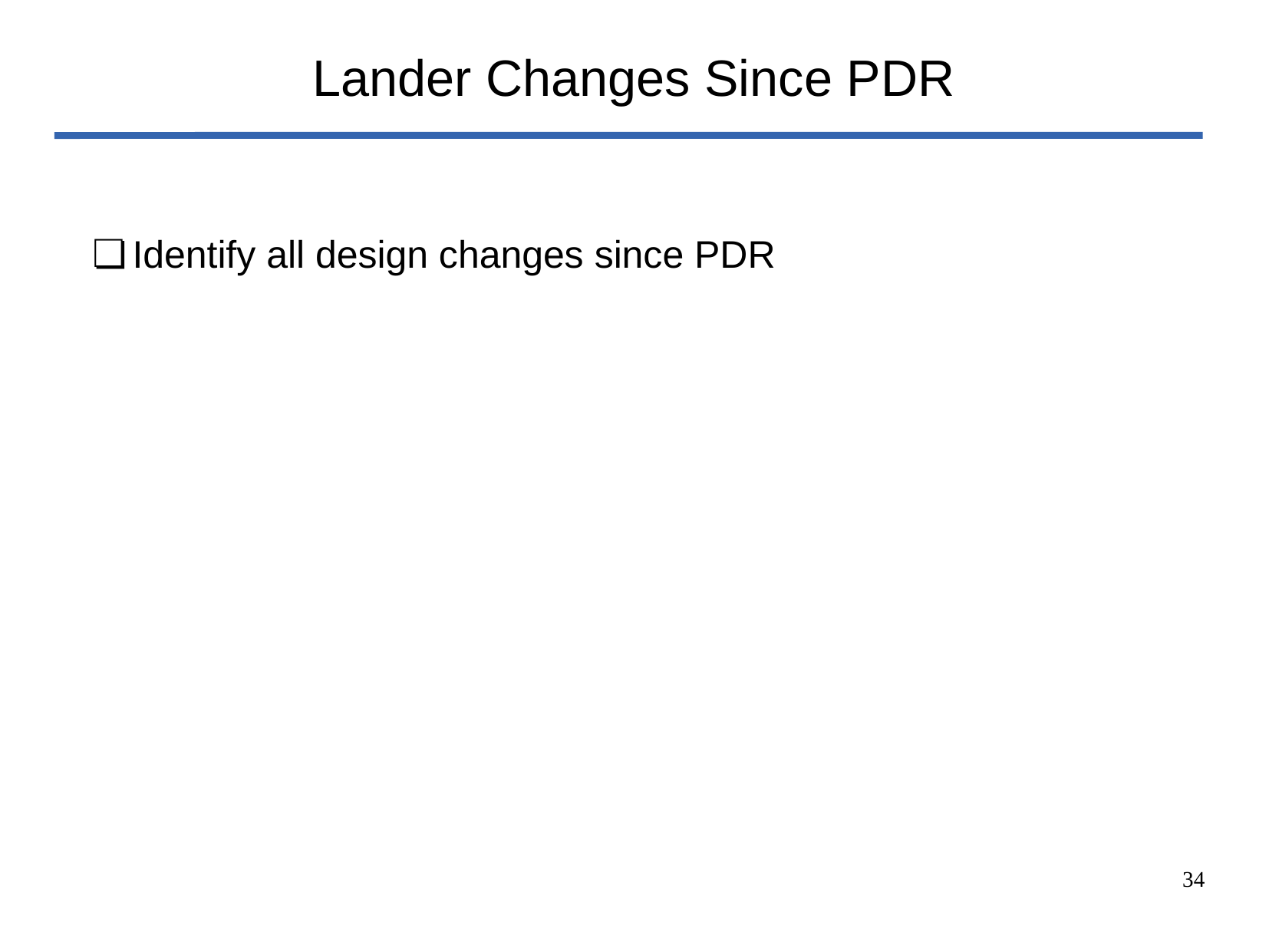

# Lander Changes Since PDR
Identify all design changes since PDR

34